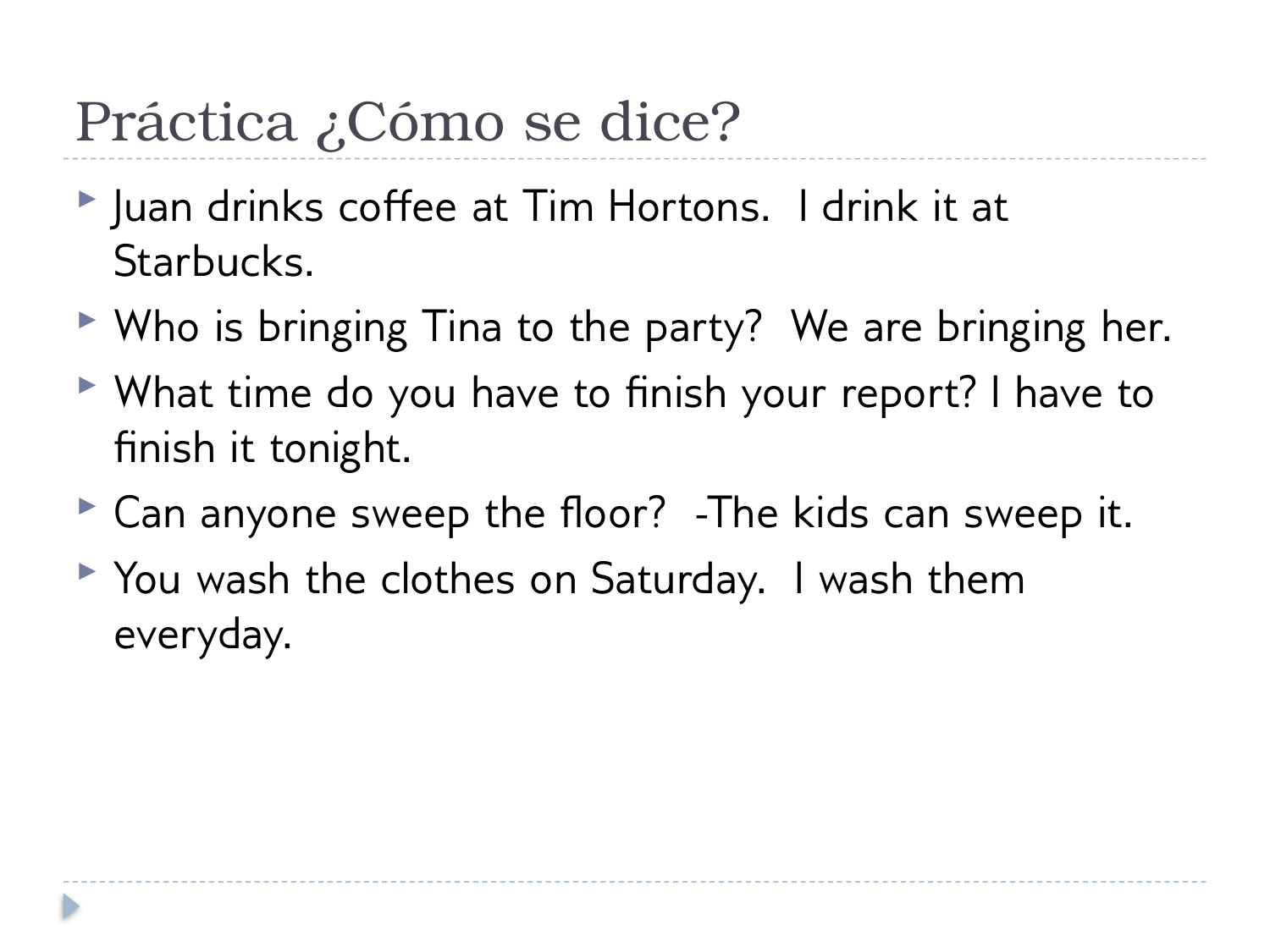

# Práctica ¿Cómo se dice?
Juan drinks coffee at Tim Hortons.  I drink it at Starbucks.
Who is bringing Tina to the party?  We are bringing her.
What time do you have to finish your report? I have to finish it tonight.
Can anyone sweep the floor?  -The kids can sweep it.
You wash the clothes on Saturday.  I wash them everyday.